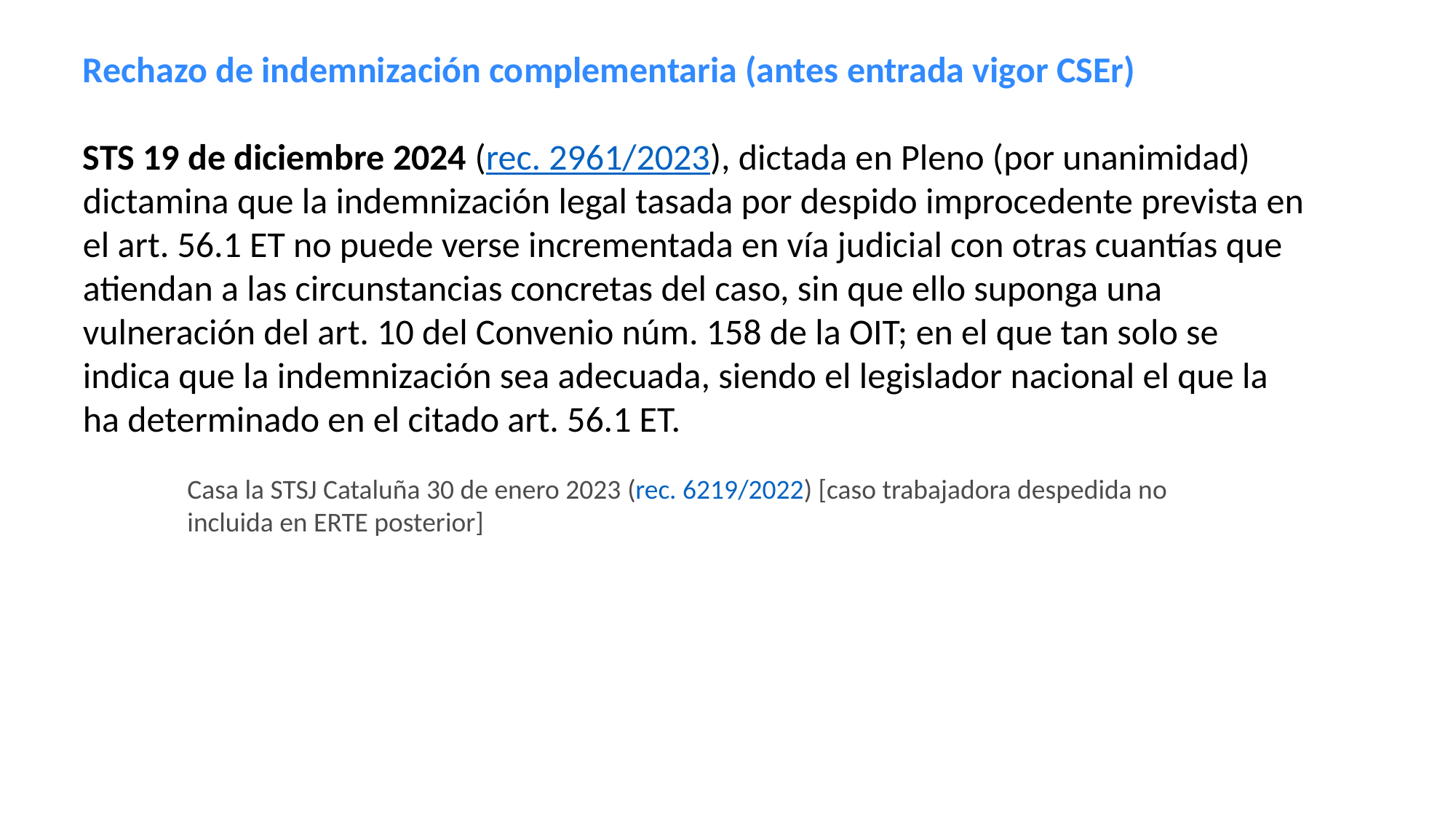

Rechazo de indemnización complementaria (antes entrada vigor CSEr)

STS 19 de diciembre 2024 (rec. 2961/2023), dictada en Pleno (por unanimidad) dictamina que la indemnización legal tasada por despido improcedente prevista en el art. 56.1 ET no puede verse incrementada en vía judicial con otras cuantías que atiendan a las circunstancias concretas del caso, sin que ello suponga una vulneración del art. 10 del Convenio núm. 158 de la OIT; en el que tan solo se indica que la indemnización sea adecuada, siendo el legislador nacional el que la ha determinado en el citado art. 56.1 ET.
Casa la STSJ Cataluña 30 de enero 2023 (rec. 6219/2022) [caso trabajadora despedida no incluida en ERTE posterior]